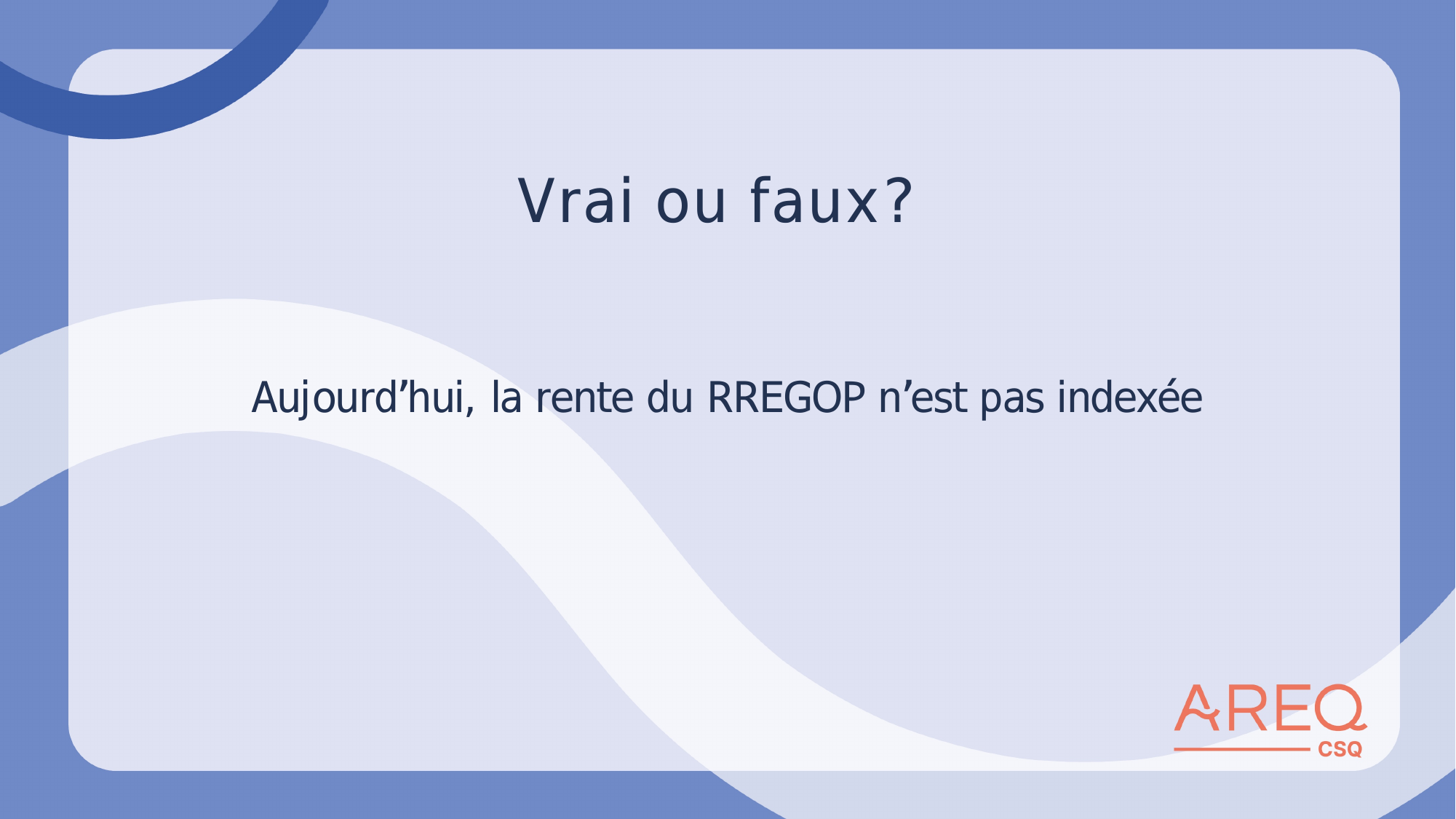

# Vrai ou faux?
Aujourd’hui, la rente du RREGOP n’est pas indexée